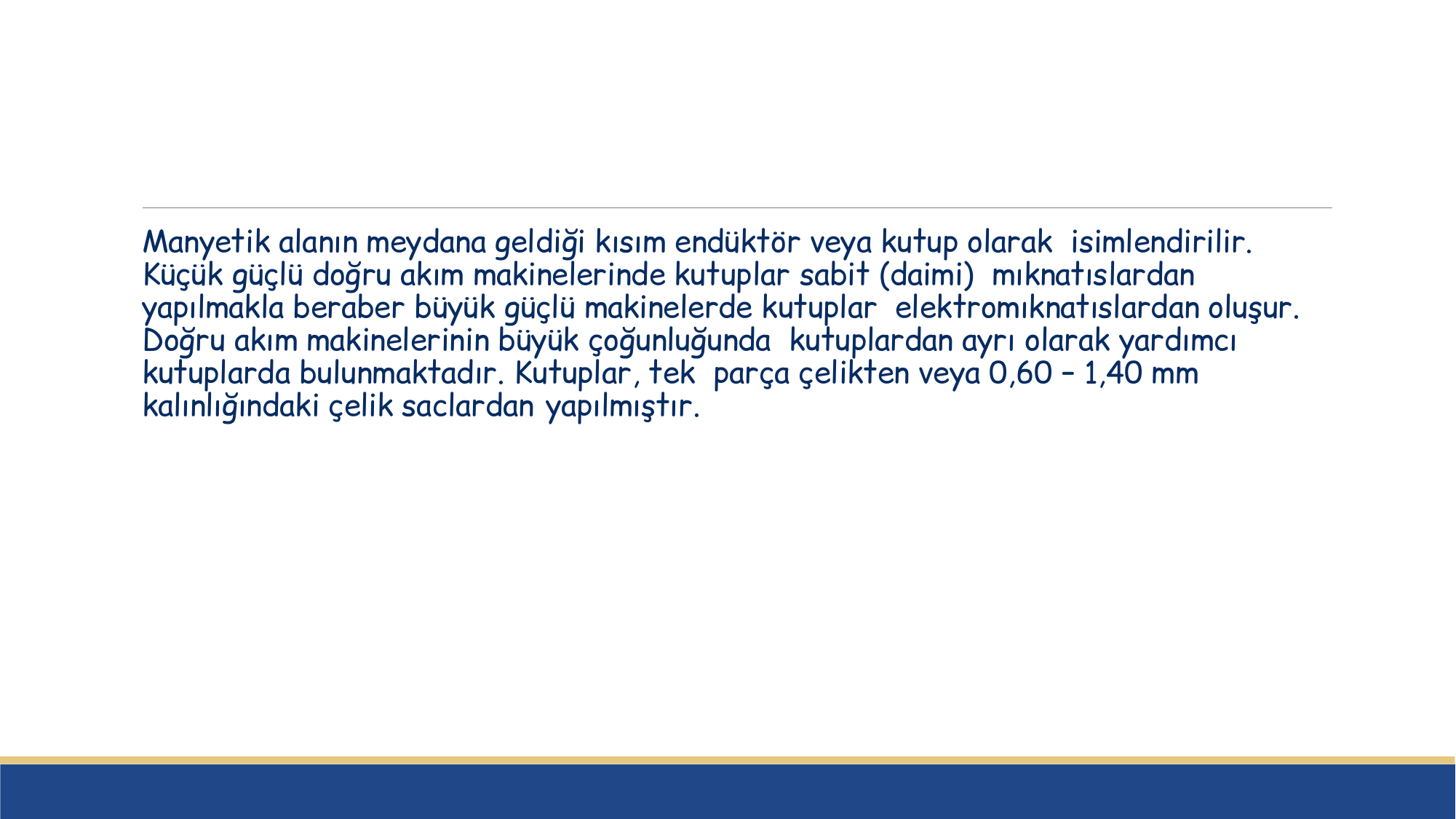

#
Manyetik alanın meydana geldiği kısım endüktör veya kutup olarak  isimlendirilir. Küçük güçlü doğru akım makinelerinde kutuplar sabit (daimi)  mıknatıslardan yapılmakla beraber büyük güçlü makinelerde kutuplar  elektromıknatıslardan oluşur. Doğru akım makinelerinin büyük çoğunluğunda  kutuplardan ayrı olarak yardımcı kutuplarda bulunmaktadır. Kutuplar, tek  parça çelikten veya 0,60 – 1,40 mm kalınlığındaki çelik saclardan yapılmıştır.